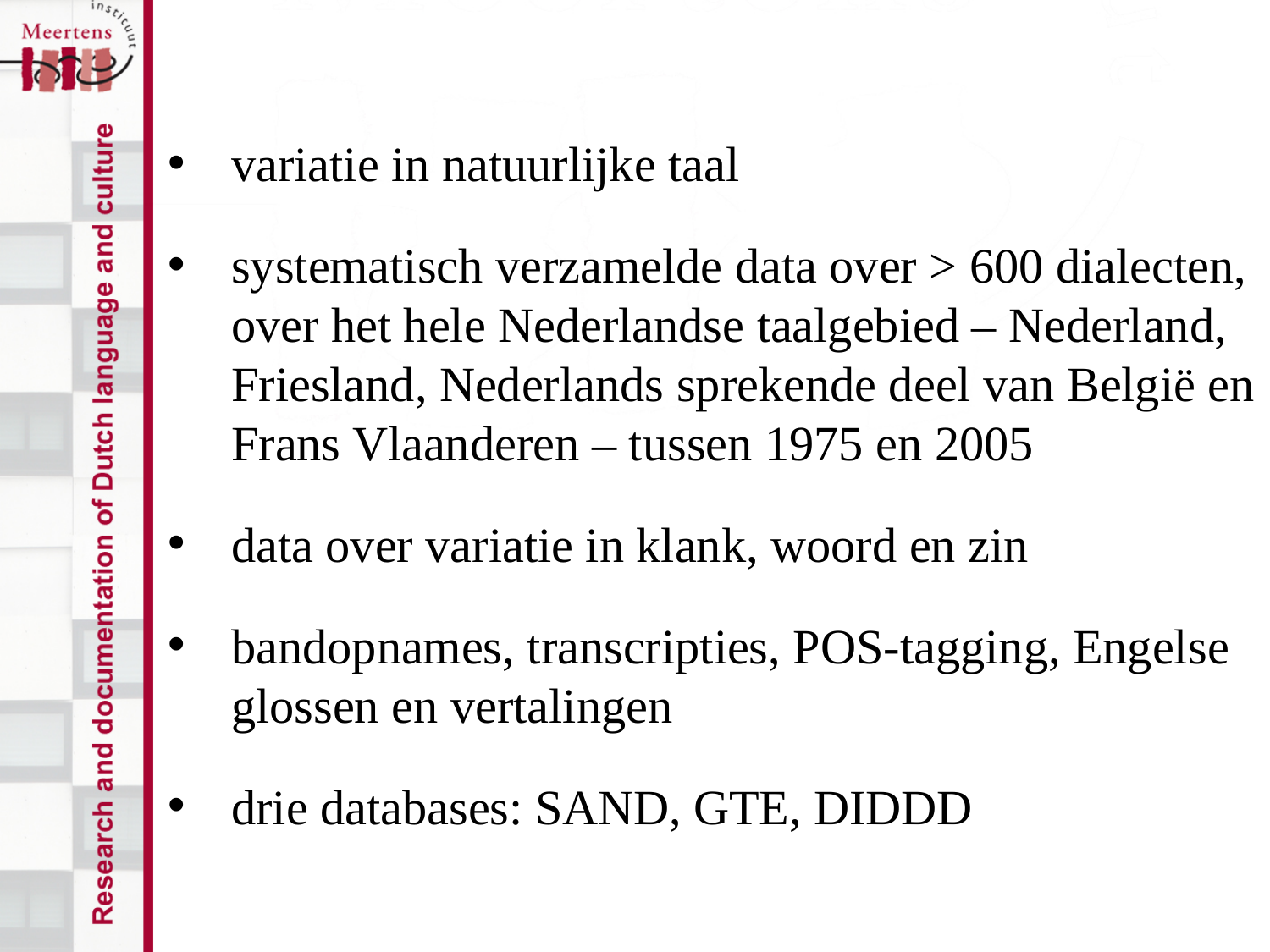

variatie in natuurlijke taal
systematisch verzamelde data over > 600 dialecten, over het hele Nederlandse taalgebied – Nederland, Friesland, Nederlands sprekende deel van België en Frans Vlaanderen – tussen 1975 en 2005
data over variatie in klank, woord en zin
bandopnames, transcripties, POS-tagging, Engelse glossen en vertalingen
drie databases: SAND, GTE, DIDDD